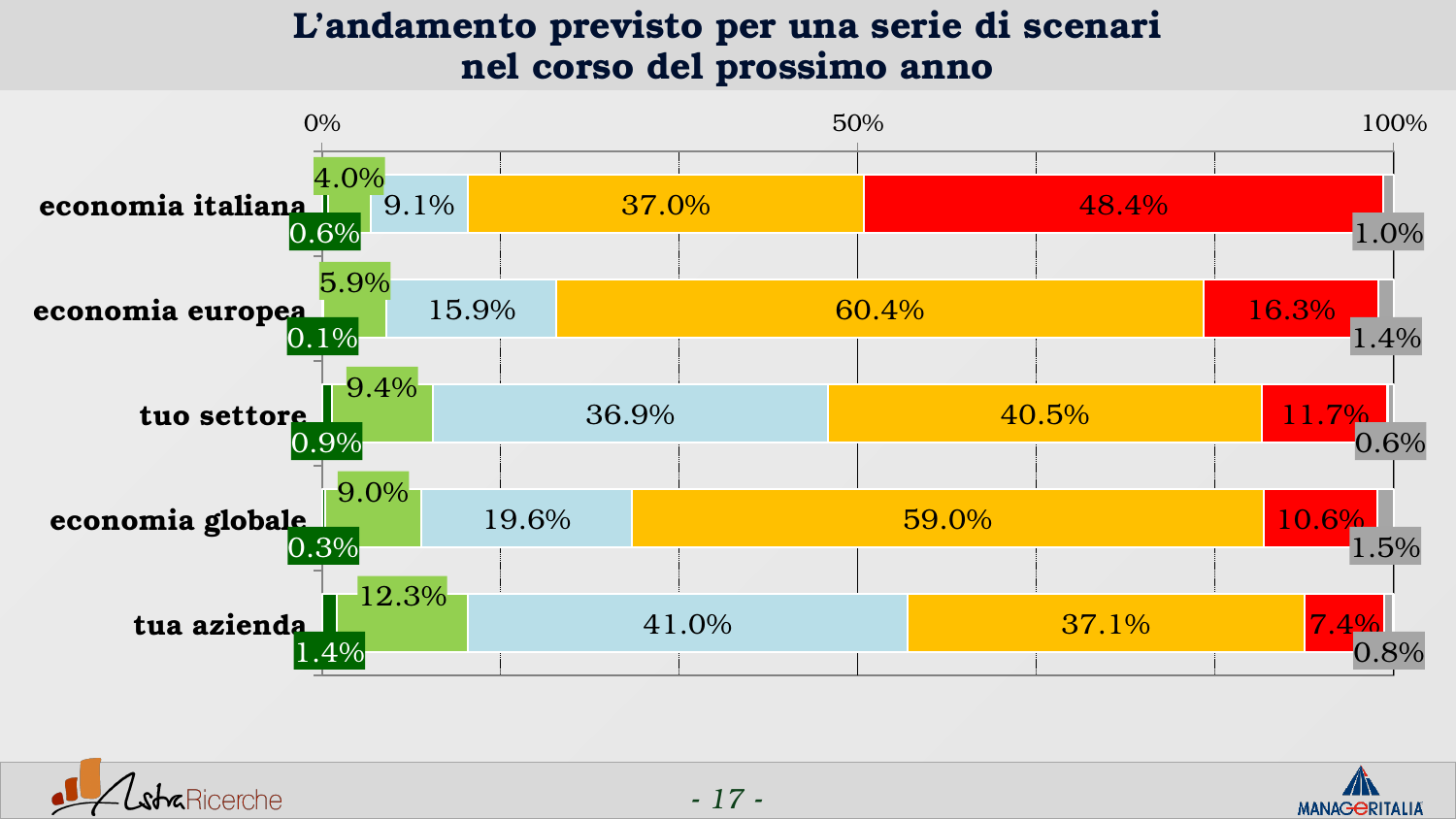

# L’andamento previsto per una serie di scenari nel corso del prossimo anno

### Chart

| Category | molto positivo | positivo | neutro/stabile | negativo | molto negativo | non so |
|---|---|---|---|---|---|---|
| economia italiana | 0.00550964176654816 | 0.0399449038505554 | 0.0909090900421143 | 0.36983470916747996 | 0.484159774780273 | 0.00964187324047089 |
| economia europea | 0.00137741044163704 | 0.0585399436950684 | 0.159090909957886 | 0.603994483947754 | 0.163223133087158 | 0.013774104118347199 |
| tuo settore | 0.00895316779613495 | 0.09435261726379389 | 0.36914600372314504 | 0.404958686828613 | 0.117079887390137 | 0.00550964176654816 |
| economia globale | 0.00275482088327408 | 0.0902203845977783 | 0.196280994415283 | 0.589531669616699 | 0.10606060981750501 | 0.015151515007019 |
| tua azienda | 0.013774104118347199 | 0.122589530944824 | 0.40977962493896497 | 0.371212120056152 | 0.0743801641464233 | 0.00826446294784546 |